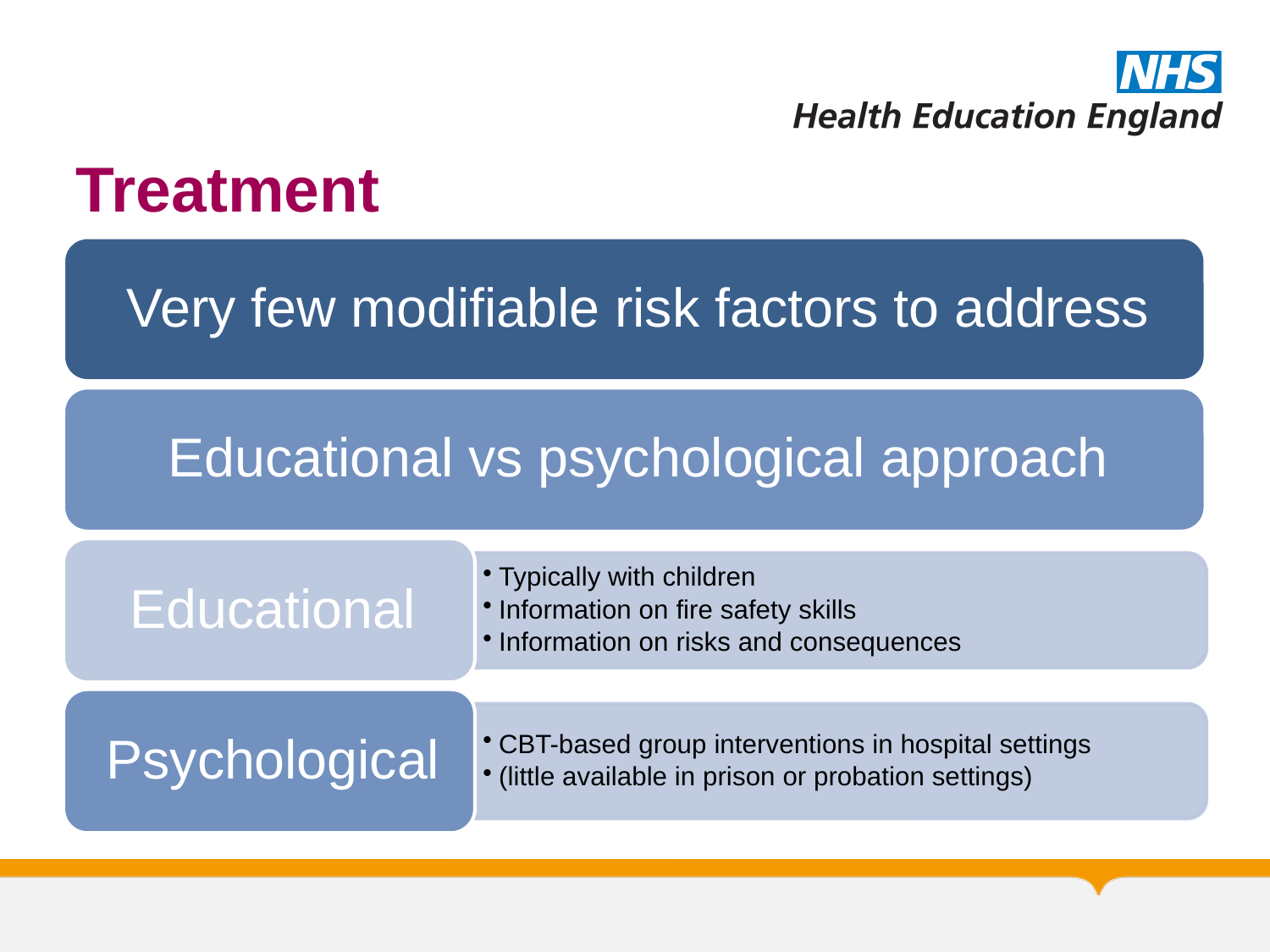

# Treatment
Very few modifiable risk factors to address
Educational vs psychological approach
Typically with children
Information on fire safety skills
Information on risks and consequences
Educational
CBT-based group interventions in hospital settings
(little available in prison or probation settings)
Psychological